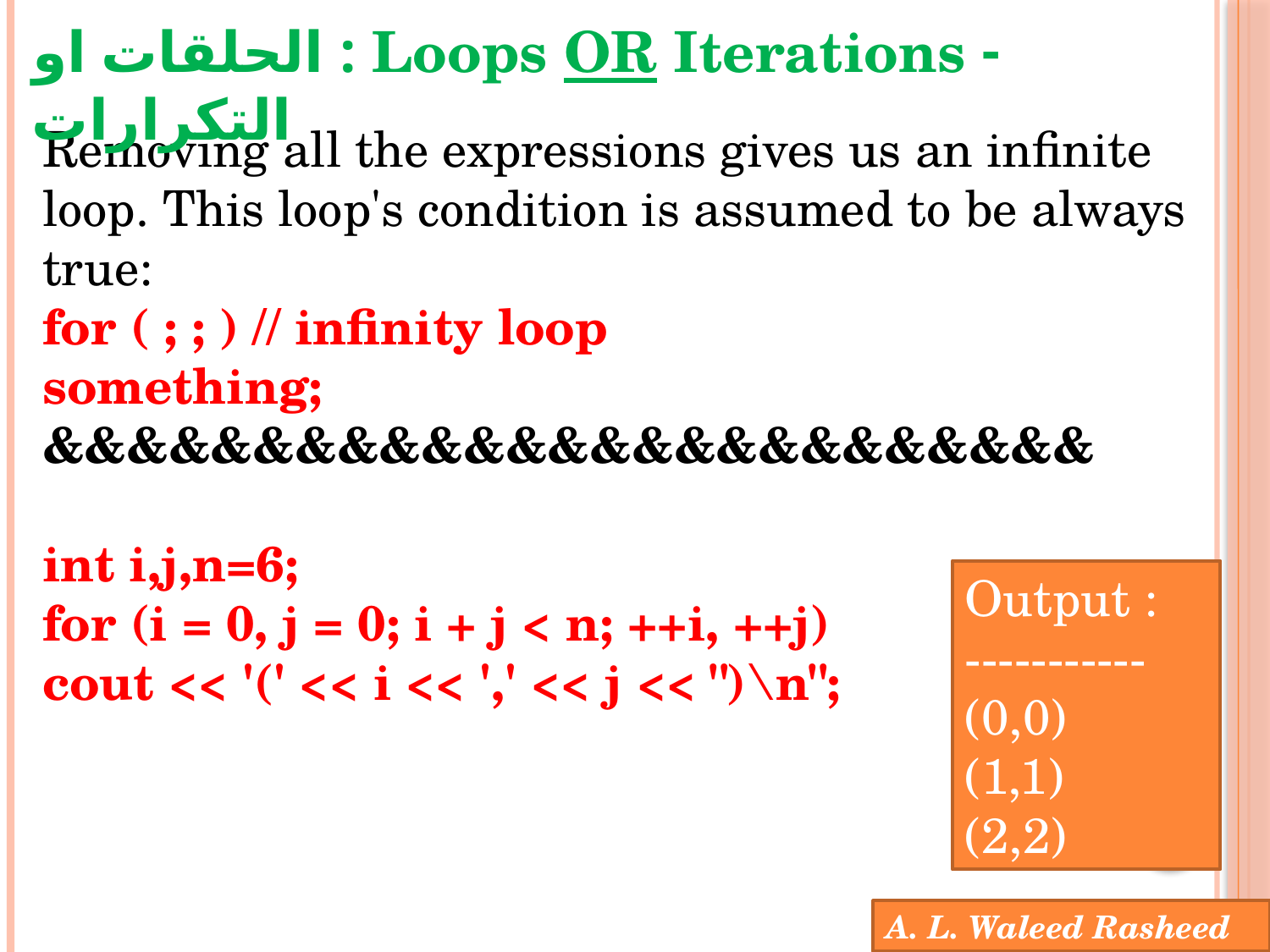

- Loops OR Iterations : الحلقات او التكرارات
Removing all the expressions gives us an infinite loop. This loop's condition is assumed to be always true:
for ( ; ; ) // infinity loop
something;
&&&&&&&&&&&&&&&&&&&&&&&&&

int i,j,n=6;
for (i = 0, j = 0; i + j < n; ++i, ++j)
cout << '(' << i << ',' << j << ")\n";

Output :
-----------
(0,0)
(1,1)
(2,2)
A. L. Waleed Rasheed